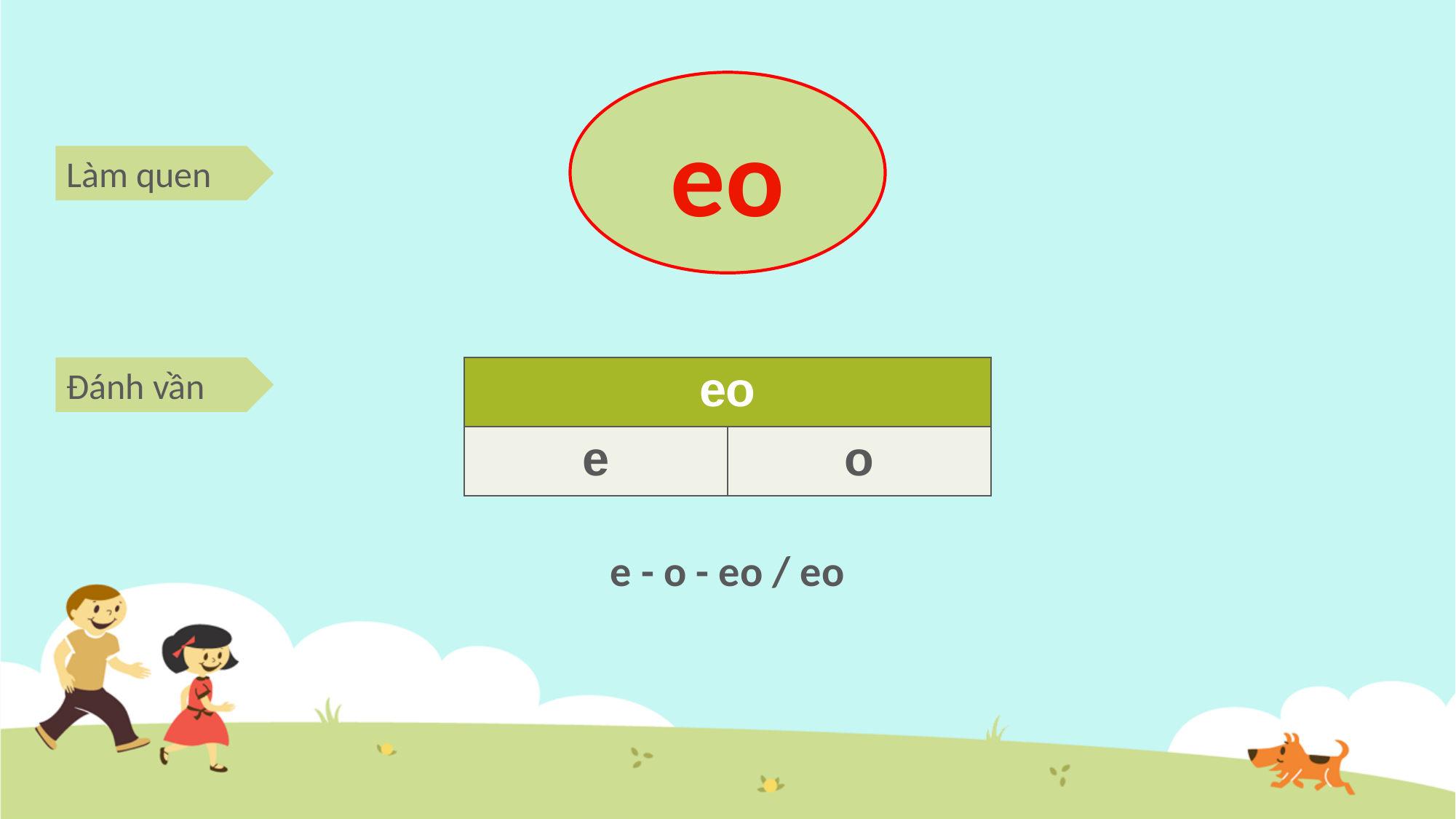

eo
Làm quen
Đánh vần
| eo |  |
| --- | --- |
| e | o |
e - o - eo / eo